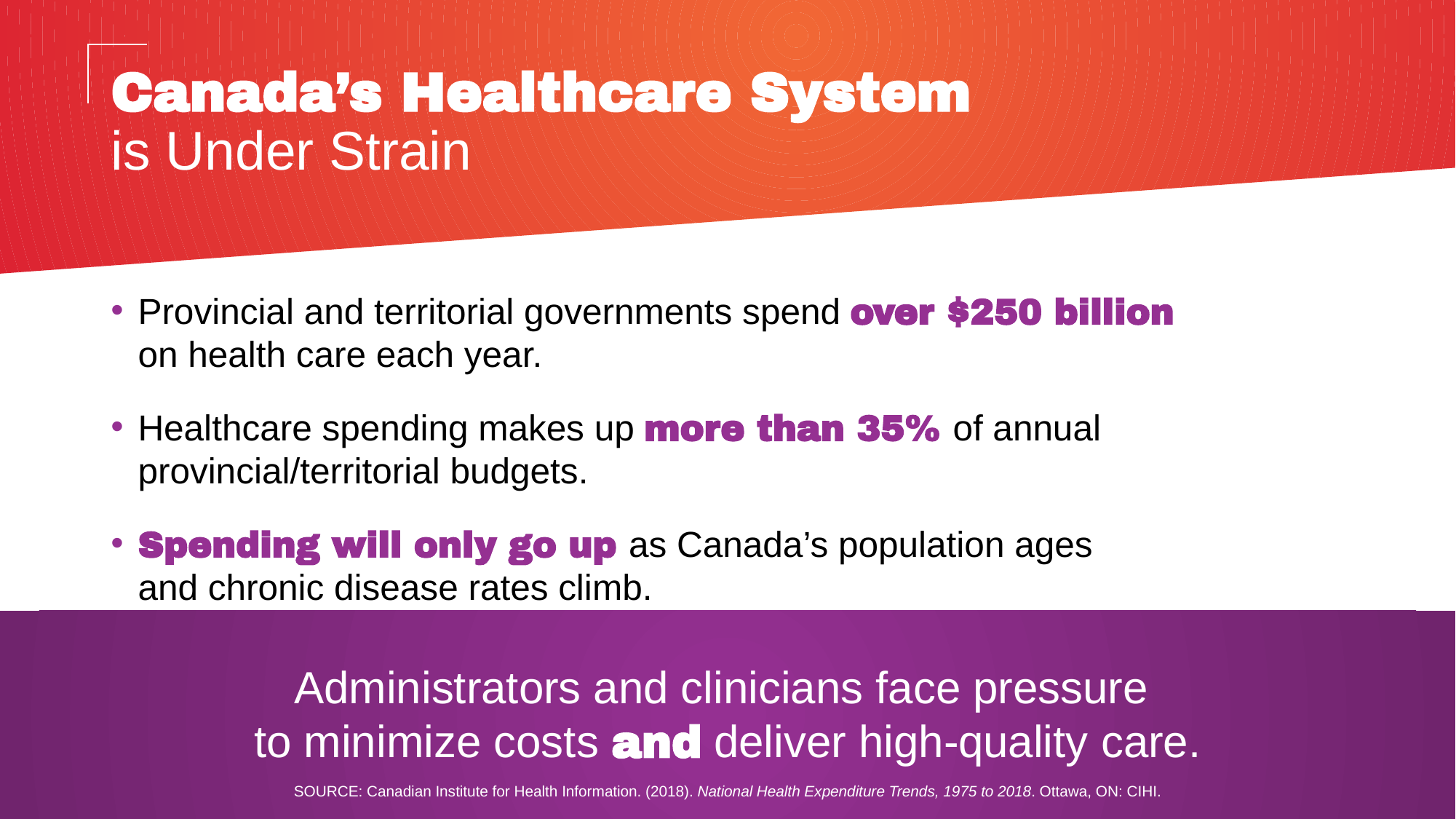

# Canada’s Healthcare System is Under Strain
Provincial and territorial governments spend over $250 billion
on health care each year.
Healthcare spending makes up more than 35% of annual provincial/territorial budgets.
Spending will only go up as Canada’s population ages
and chronic disease rates climb.
Administrators and clinicians face pressure
to minimize costs and deliver high-quality care.

SOURCE: Canadian Institute for Health Information. (2018). National Health Expenditure Trends, 1975 to 2018. Ottawa, ON: CIHI.